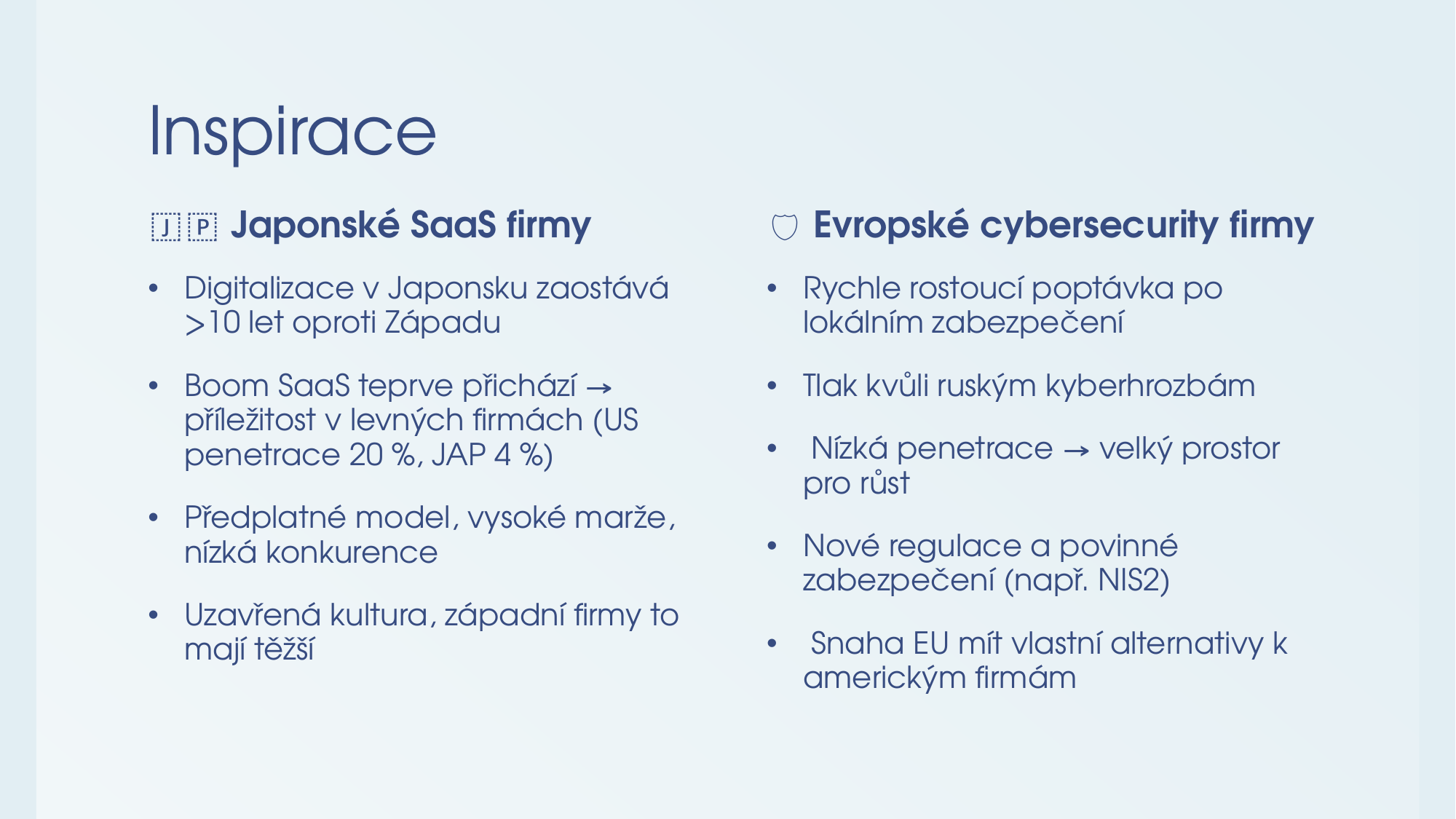

# Inspirace
🇯🇵 Japonské SaaS firmy
🛡️ Evropské cybersecurity firmy
Digitalizace v Japonsku zaostává >10 let oproti Západu
Boom SaaS teprve přichází → příležitost v levných firmách (US penetrace 20 %, JAP 4 %)
Předplatné model, vysoké marže, nízká konkurence
Uzavřená kultura, západní firmy to mají těžší
Rychle rostoucí poptávka po lokálním zabezpečení
Tlak kvůli ruským kyberhrozbám
 Nízká penetrace → velký prostor pro růst
Nové regulace a povinné zabezpečení (např. NIS2)
 Snaha EU mít vlastní alternativy k americkým firmám